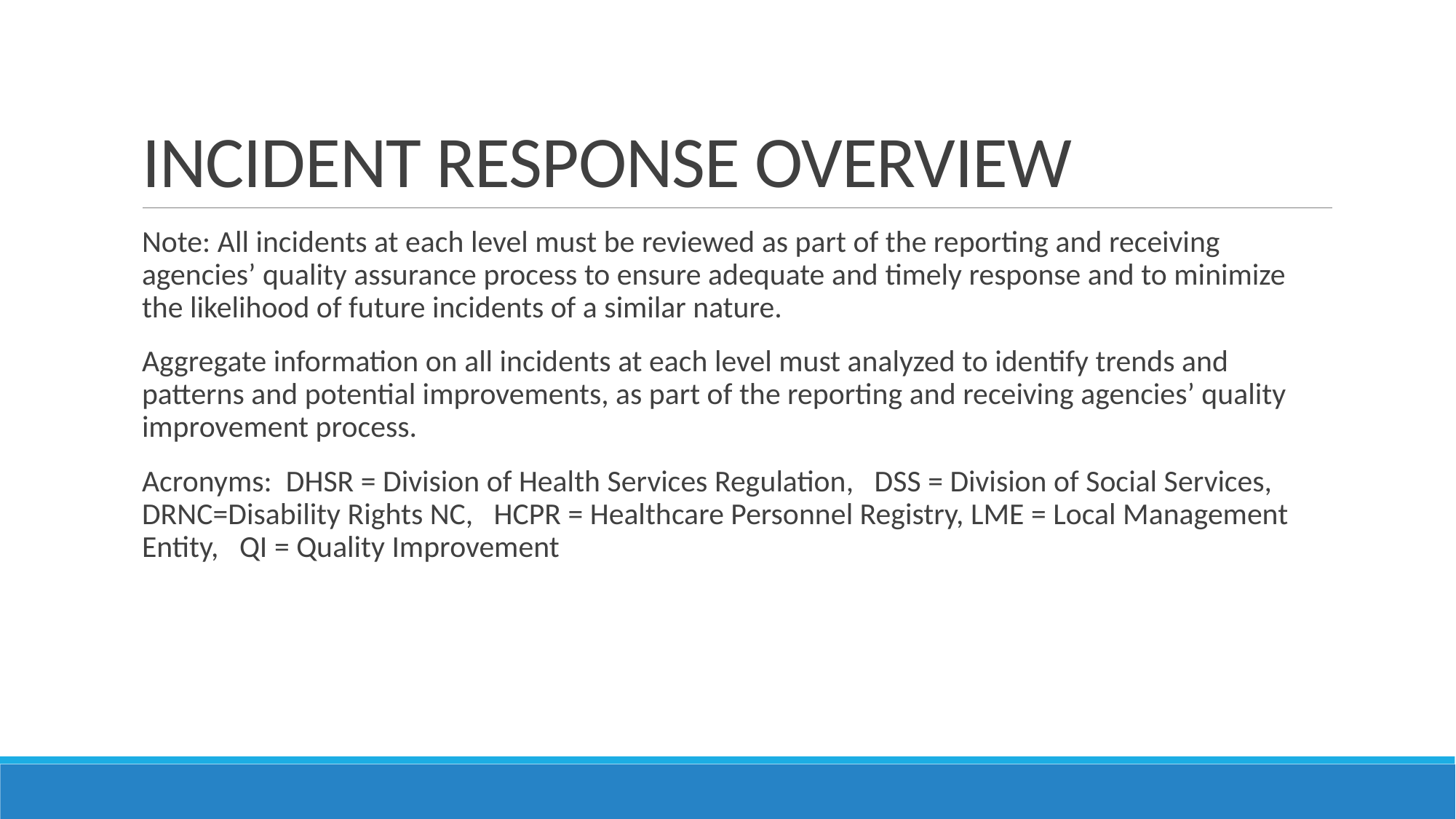

# INCIDENT RESPONSE OVERVIEW
Note: All incidents at each level must be reviewed as part of the reporting and receiving agencies’ quality assurance process to ensure adequate and timely response and to minimize the likelihood of future incidents of a similar nature.
Aggregate information on all incidents at each level must analyzed to identify trends and patterns and potential improvements, as part of the reporting and receiving agencies’ quality improvement process.
Acronyms:  DHSR = Division of Health Services Regulation,   DSS = Division of Social Services,   DRNC=Disability Rights NC,   HCPR = Healthcare Personnel Registry, LME = Local Management Entity,   QI = Quality Improvement